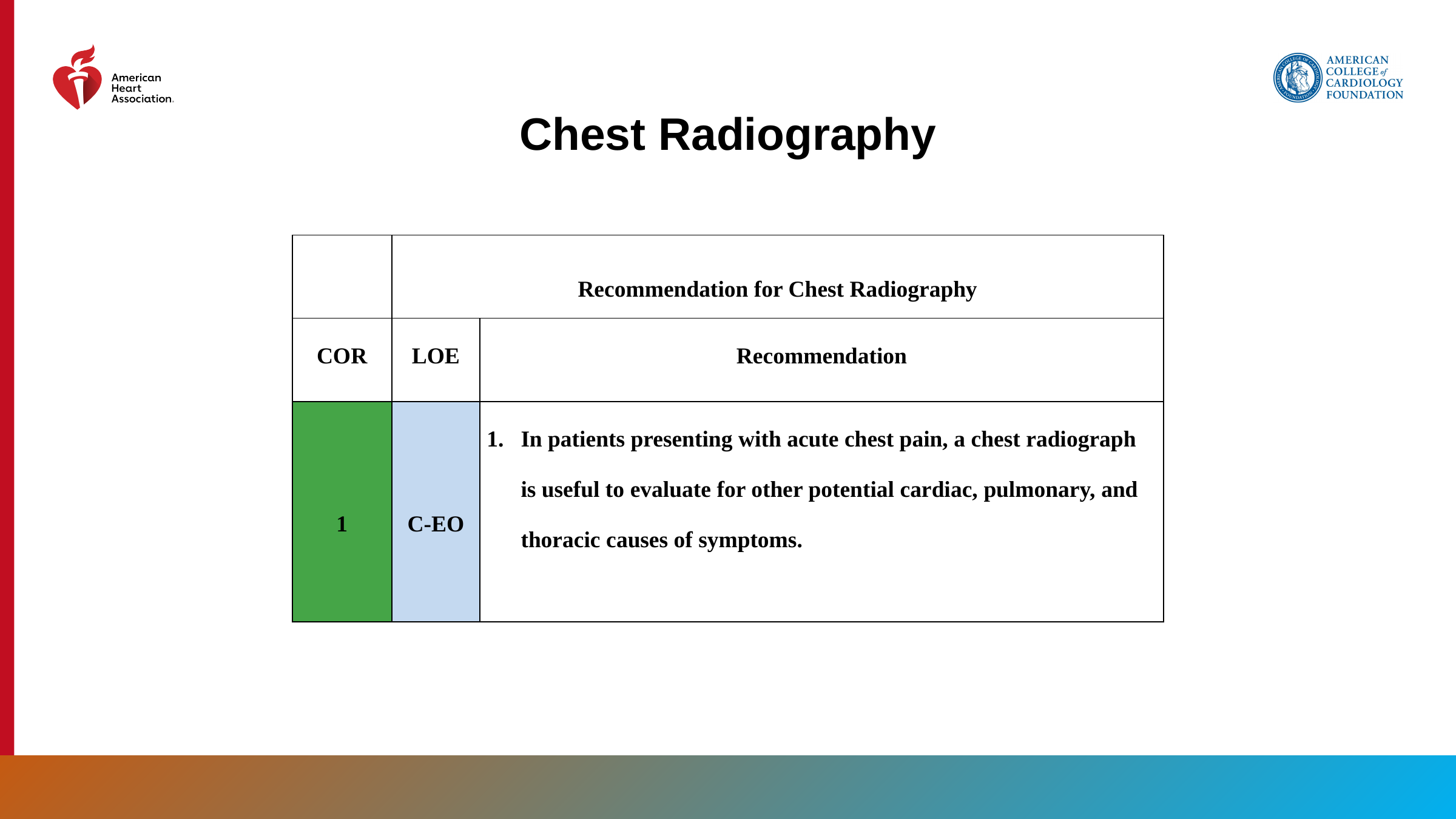

Chest Radiography
|  | Recommendation for Chest Radiography |  |
| --- | --- | --- |
| COR | LOE | Recommendation |
| 1 | C-EO | In patients presenting with acute chest pain, a chest radiograph is useful to evaluate for other potential cardiac, pulmonary, and thoracic causes of symptoms. |
36